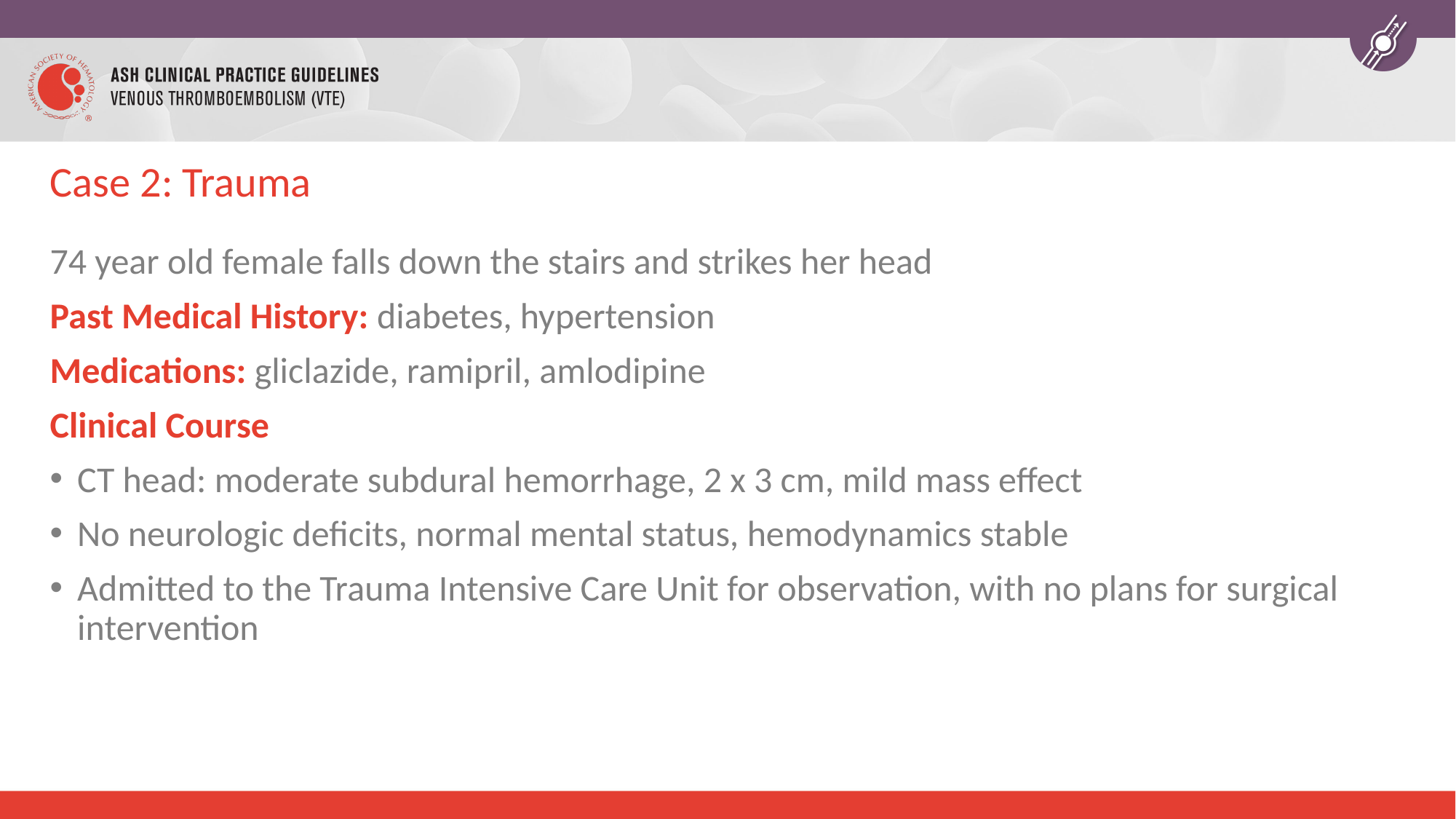

# Case 2: Trauma
74 year old female falls down the stairs and strikes her head
Past Medical History: diabetes, hypertension
Medications: gliclazide, ramipril, amlodipine
Clinical Course
CT head: moderate subdural hemorrhage, 2 x 3 cm, mild mass effect
No neurologic deficits, normal mental status, hemodynamics stable
Admitted to the Trauma Intensive Care Unit for observation, with no plans for surgical intervention